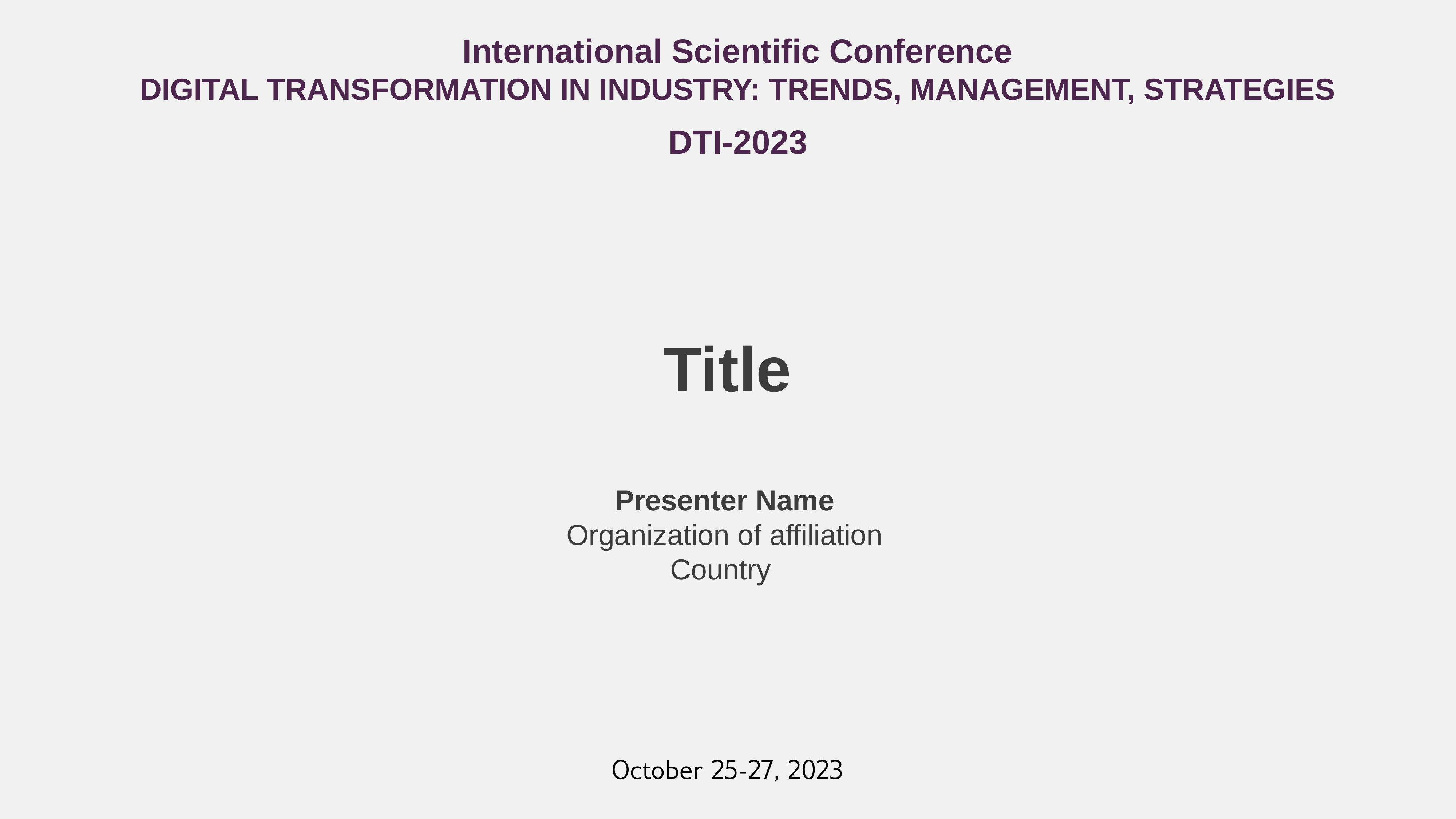

International Scientific Conference
DIGITAL TRANSFORMATION IN INDUSTRY: TRENDS, MANAGEMENT, STRATEGIES

DTI-2023
Title
Presenter Name
Organization of affiliation
Country
October 25-27, 2023